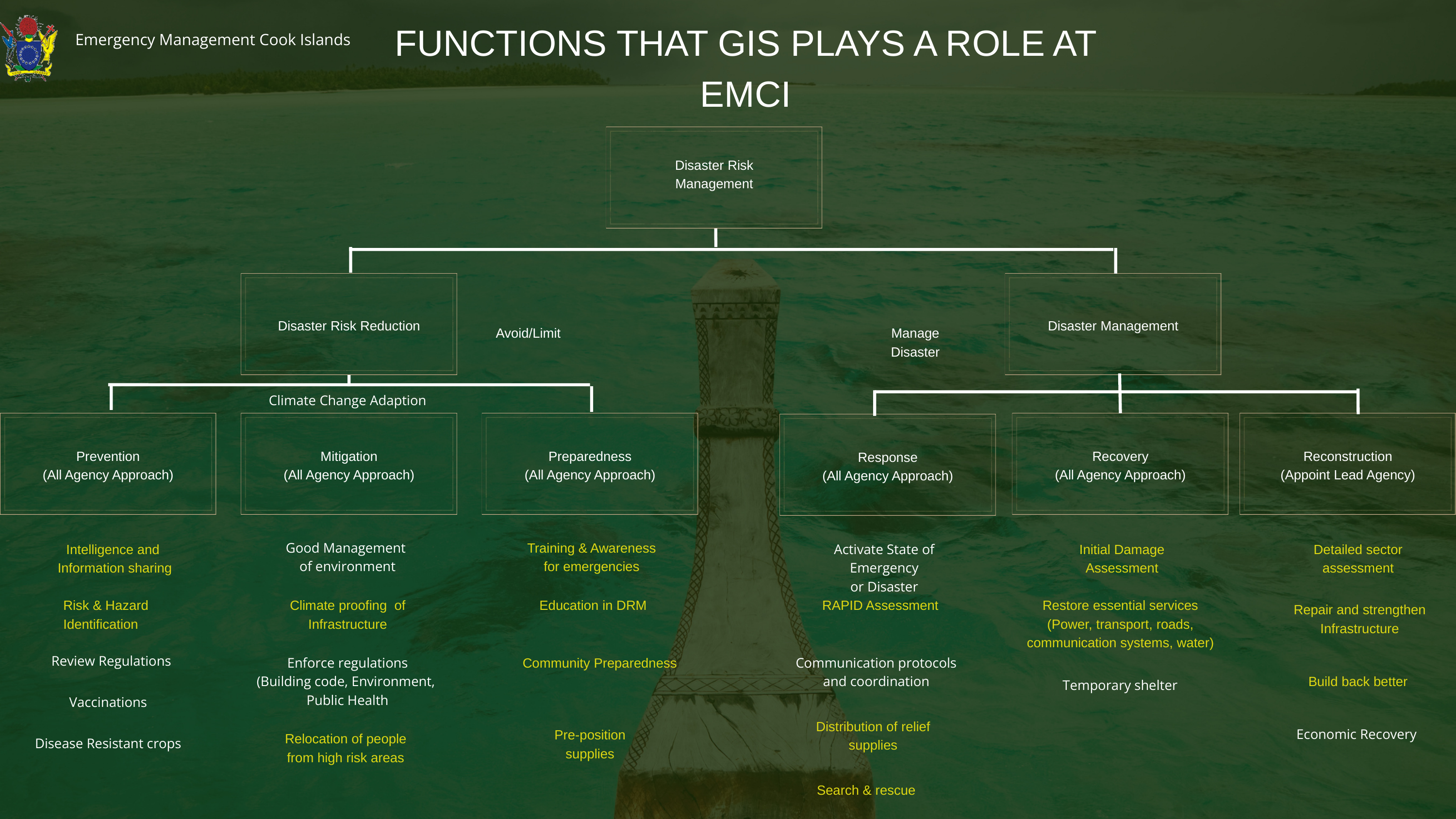

FUNCTIONS THAT GIS PLAYS A ROLE AT EMCI

Emergency Management Cook Islands

Disaster Risk
Management

Disaster Risk Reduction

Disaster Management
Avoid/Limit
Manage Disaster

Climate Change Adaption

Prevention
(All Agency Approach)

Mitigation
(All Agency Approach)

Preparedness
(All Agency Approach)

Recovery
(All Agency Approach)

Reconstruction
(Appoint Lead Agency)

Response
(All Agency Approach)
Good Management
of environment
Training & Awareness
for emergencies
Intelligence and
Information sharing
Activate State of Emergency
or Disaster
Initial Damage
Assessment
Detailed sector
assessment
Risk & Hazard
Identification
Climate proofing  of
Infrastructure
Education in DRM
RAPID Assessment
Restore essential services
(Power, transport, roads,
communication systems, water)
Repair and strengthen
Infrastructure
Review Regulations
Enforce regulations
(Building code, Environment,
Public Health
Community Preparedness
Communication protocols
and coordination
Build back better
Temporary shelter
Vaccinations
Distribution of relief
supplies
Economic Recovery
Pre-position
supplies
Relocation of people
from high risk areas
Disease Resistant crops
Search & rescue